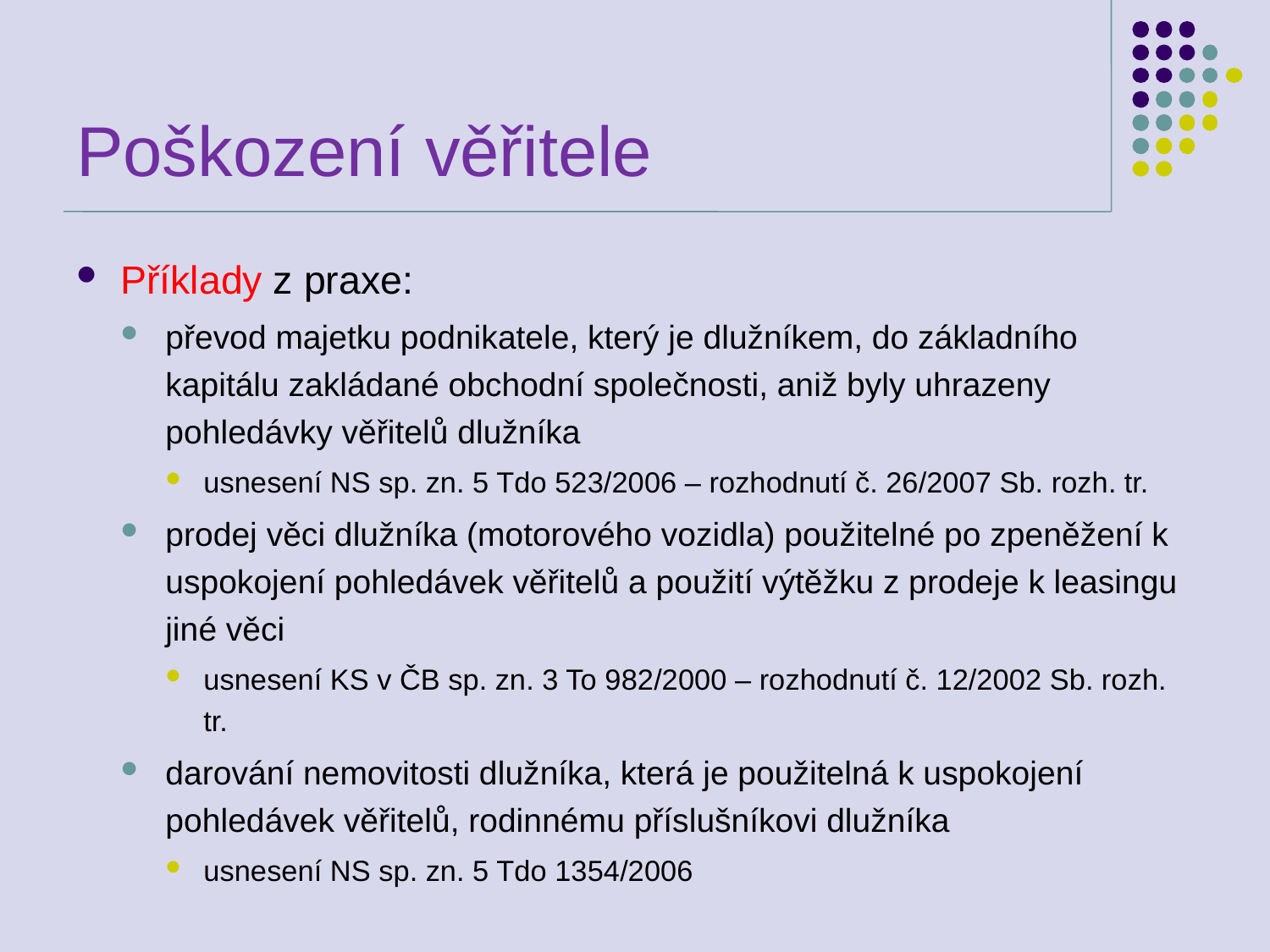

# Poškození věřitele
Příklady z praxe:
převod majetku podnikatele, který je dlužníkem, do základního kapitálu zakládané obchodní společnosti, aniž byly uhrazeny pohledávky věřitelů dlužníka
usnesení NS sp. zn. 5 Tdo 523/2006 – rozhodnutí č. 26/2007 Sb. rozh. tr.
prodej věci dlužníka (motorového vozidla) použitelné po zpeněžení k uspokojení pohledávek věřitelů a použití výtěžku z prodeje k leasingu jiné věci
usnesení KS v ČB sp. zn. 3 To 982/2000 – rozhodnutí č. 12/2002 Sb. rozh. tr.
darování nemovitosti dlužníka, která je použitelná k uspokojení pohledávek věřitelů, rodinnému příslušníkovi dlužníka
usnesení NS sp. zn. 5 Tdo 1354/2006